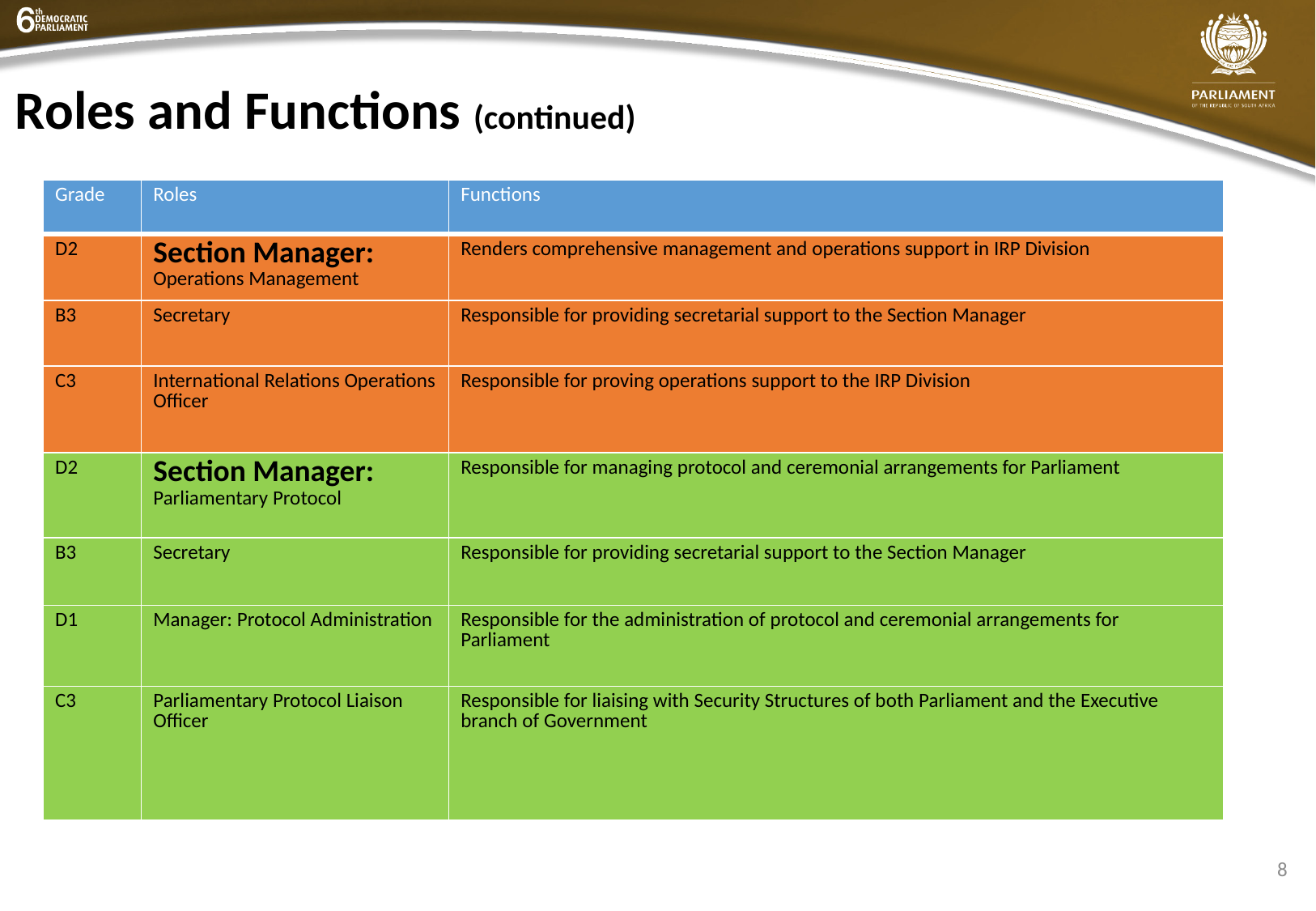

# Roles and Functions (continued)
| Grade | Roles | Functions |
| --- | --- | --- |
| D2 | Section Manager: Operations Management | Renders comprehensive management and operations support in IRP Division |
| B3 | Secretary | Responsible for providing secretarial support to the Section Manager |
| C3 | International Relations Operations Officer | Responsible for proving operations support to the IRP Division |
| D2 | Section Manager: Parliamentary Protocol | Responsible for managing protocol and ceremonial arrangements for Parliament |
| B3 | Secretary | Responsible for providing secretarial support to the Section Manager |
| D1 | Manager: Protocol Administration | Responsible for the administration of protocol and ceremonial arrangements for Parliament |
| C3 | Parliamentary Protocol Liaison Officer | Responsible for liaising with Security Structures of both Parliament and the Executive branch of Government |
8